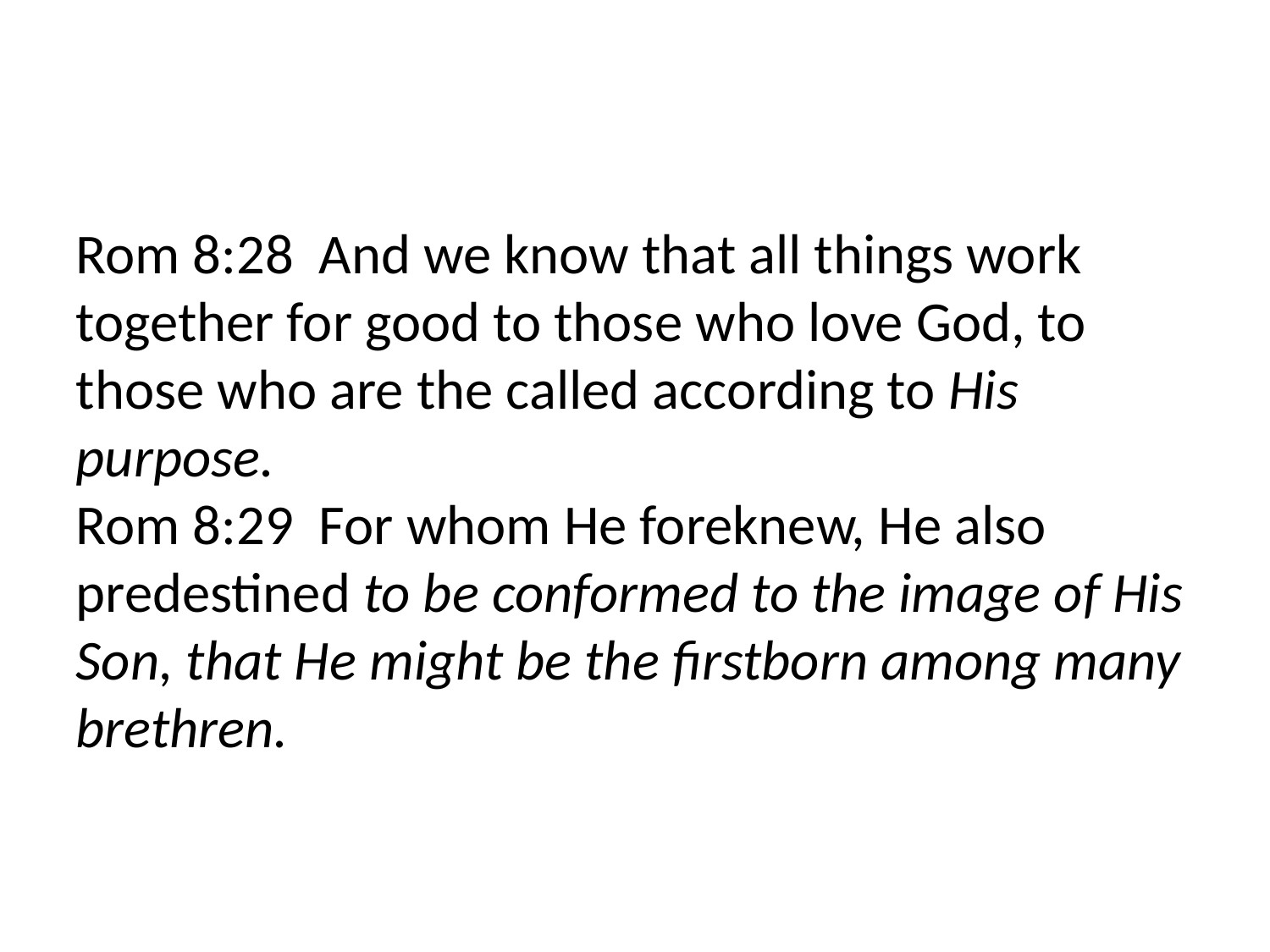

#
Rom 8:28  And we know that all things work together for good to those who love God, to those who are the called according to His purpose.
Rom 8:29  For whom He foreknew, He also predestined to be conformed to the image of His Son, that He might be the firstborn among many brethren.